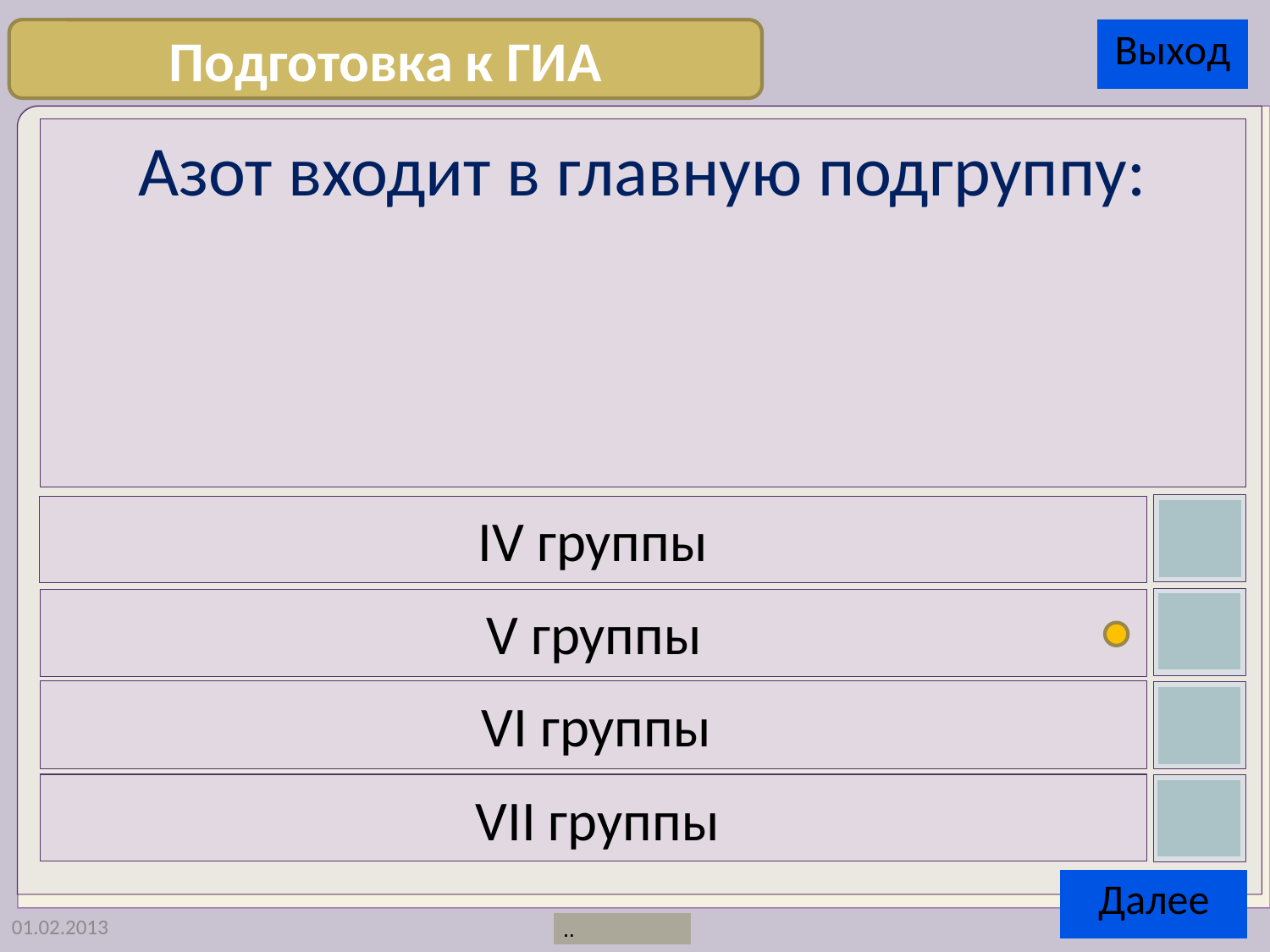

Подготовка к ГИА
Азот входит в главную подгруппу:
IV группы
V группы
VI группы
VII группы
01.02.2013